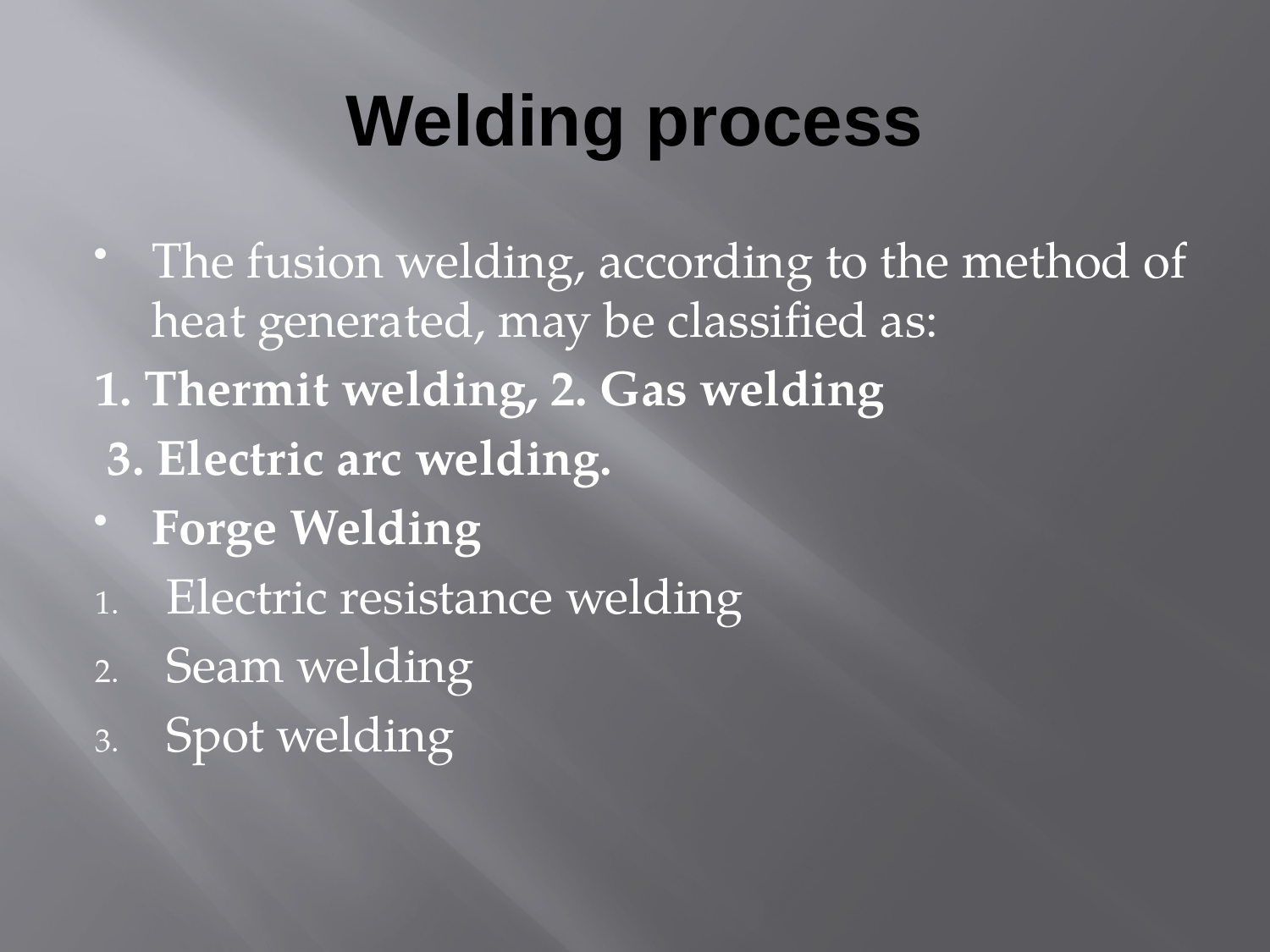

# Welding process
The fusion welding, according to the method of heat generated, may be classified as:
1. Thermit welding, 2. Gas welding
 3. Electric arc welding.
Forge Welding
Electric resistance welding
Seam welding
Spot welding